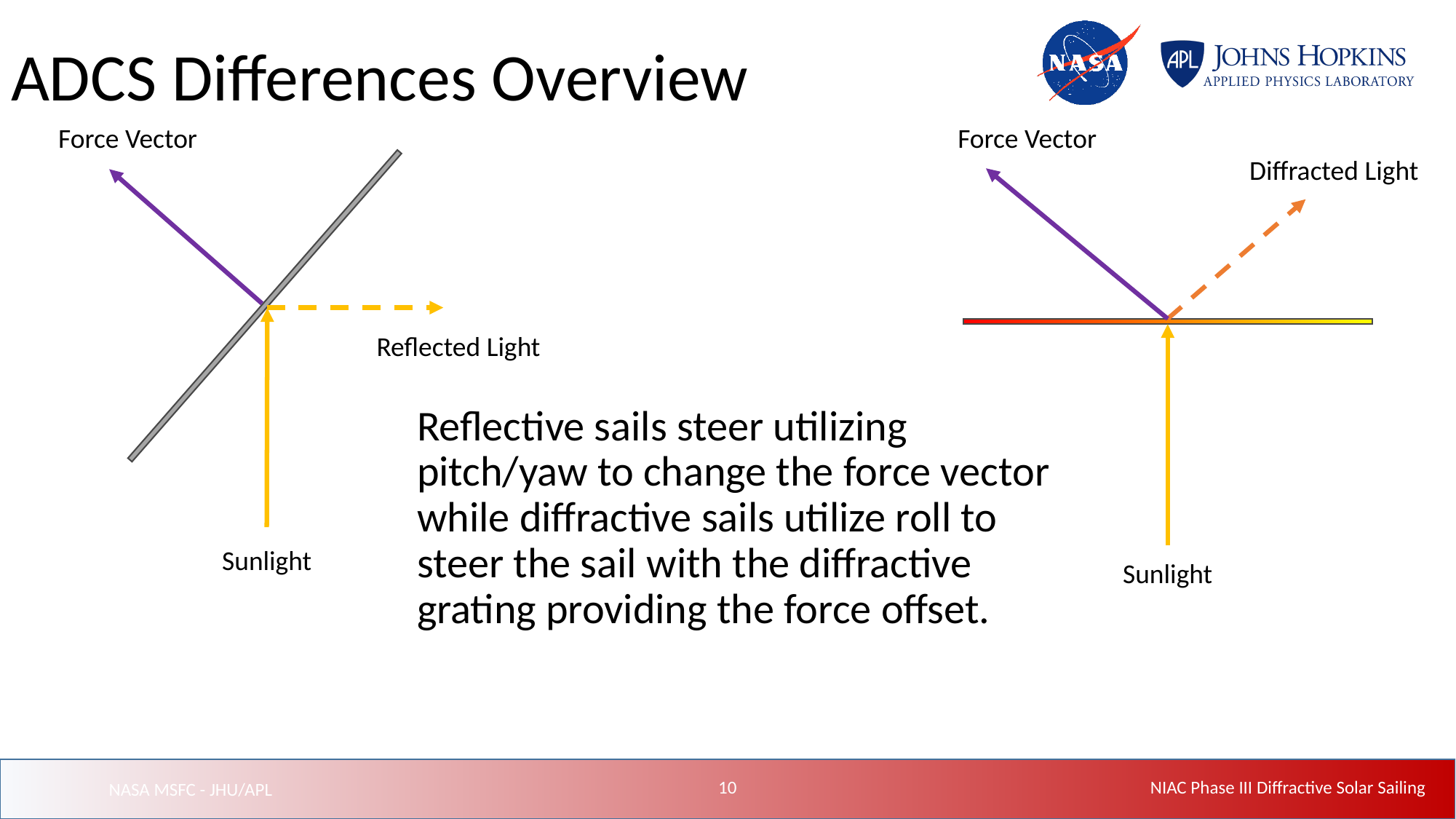

# ADCS Differences Overview
Force Vector
Force Vector
Diffracted Light

Reflected Light
Reflective sails steer utilizing pitch/yaw to change the force vector while diffractive sails utilize roll to steer the sail with the diffractive grating providing the force offset.
Sunlight
Sunlight